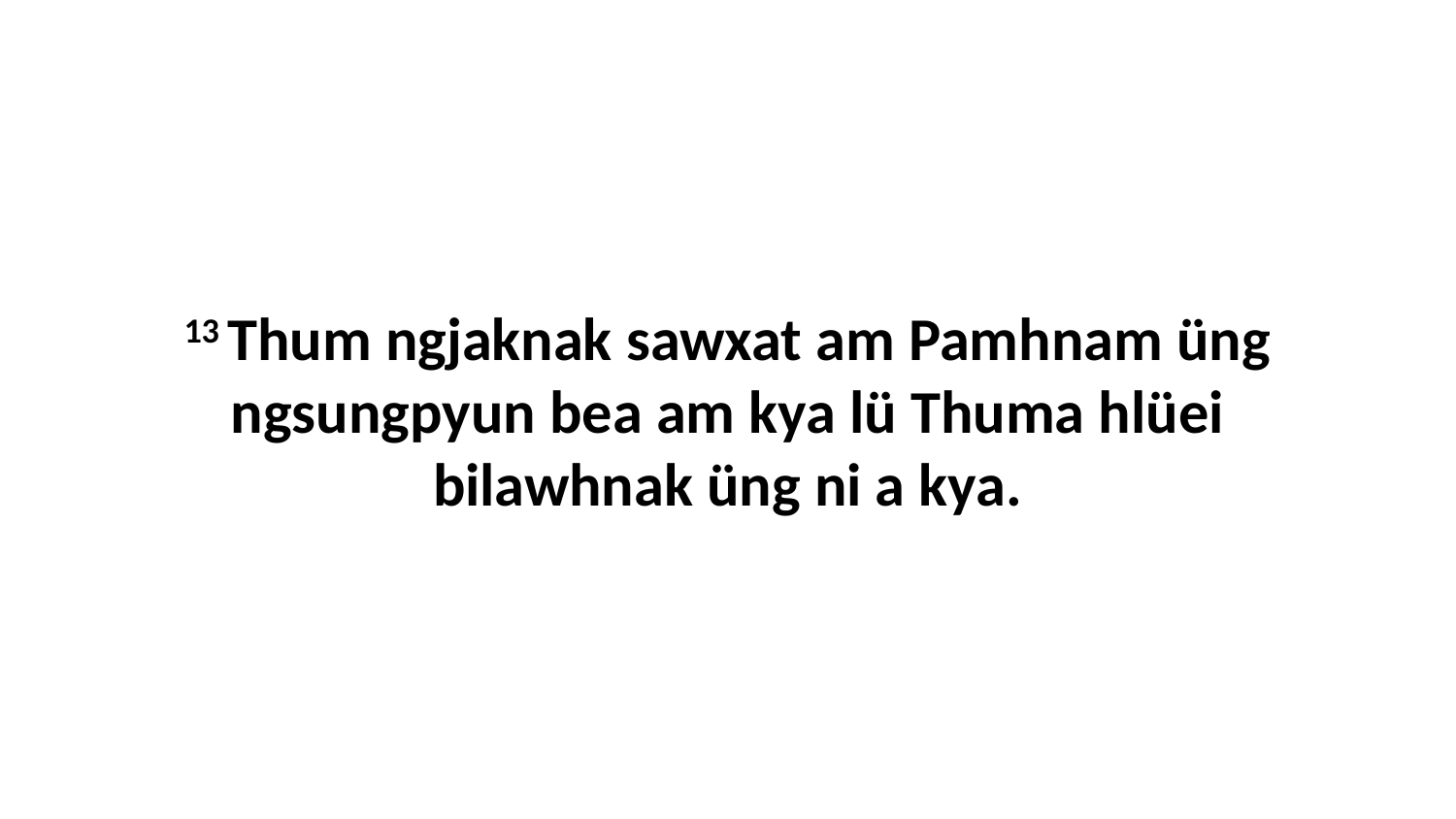

13 Thum ngjaknak sawxat am Pamhnam üng ngsungpyun bea am kya lü Thuma hlüei bilawhnak üng ni a kya.